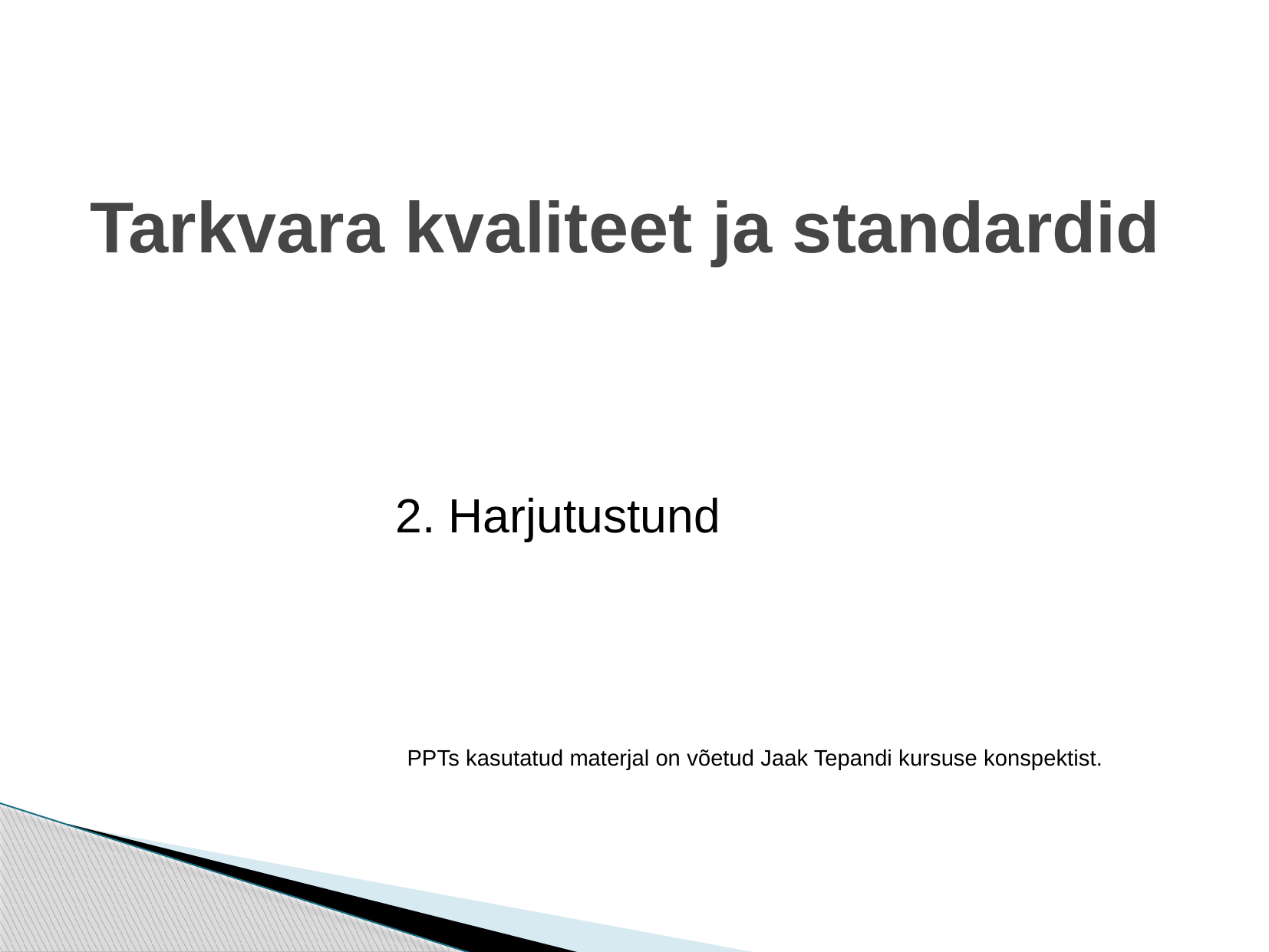

Tarkvara kvaliteet ja standardid

2. Harjutustund

PPTs kasutatud materjal on võetud Jaak Tepandi kursuse konspektist.